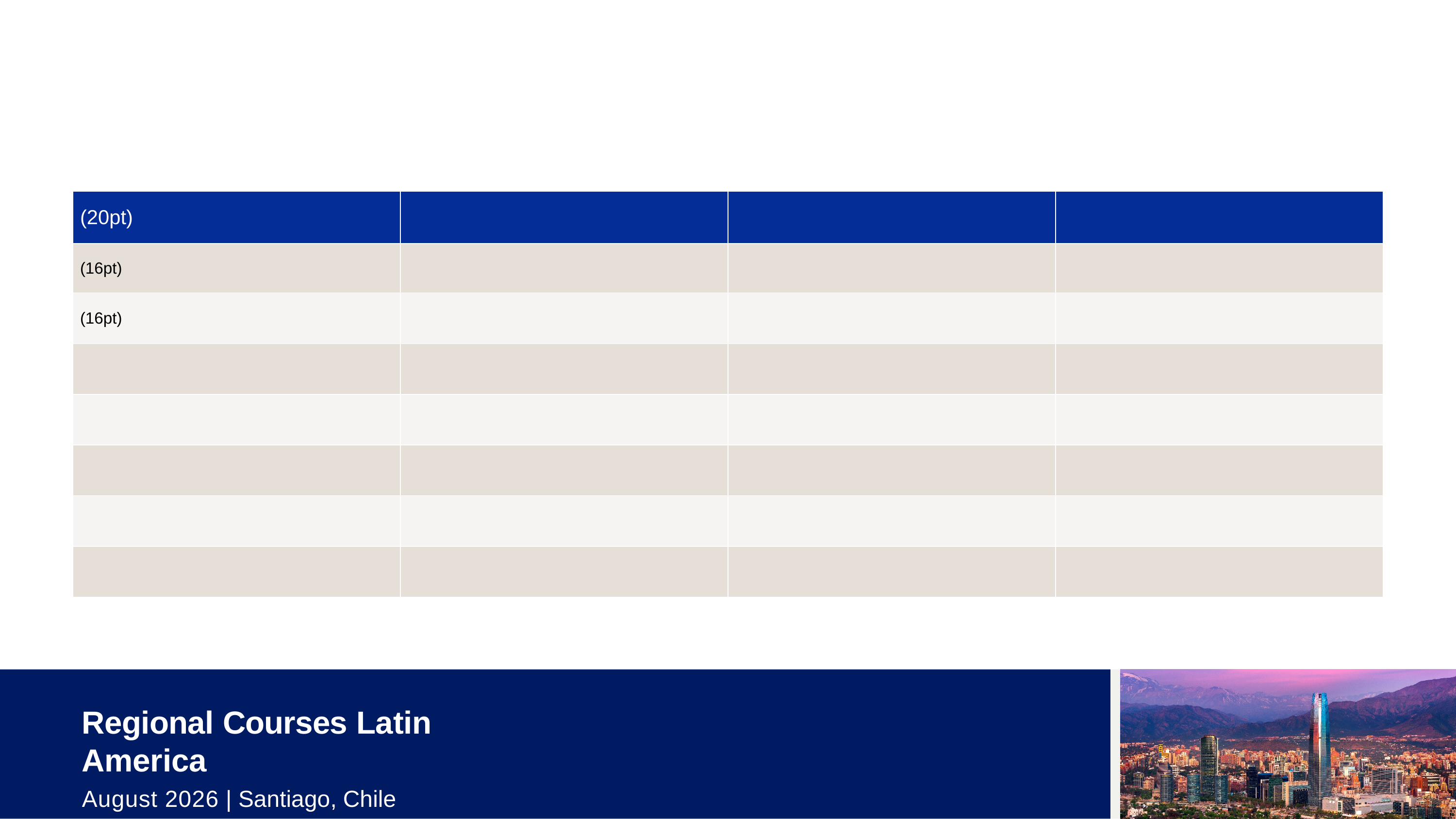

#
| (20pt) |  |  |  |
| --- | --- | --- | --- |
| (16pt) |  |  |  |
| (16pt) |  |  |  |
|  |  |  |  |
|  |  |  |  |
|  |  |  |  |
|  |  |  |  |
|  |  |  |  |